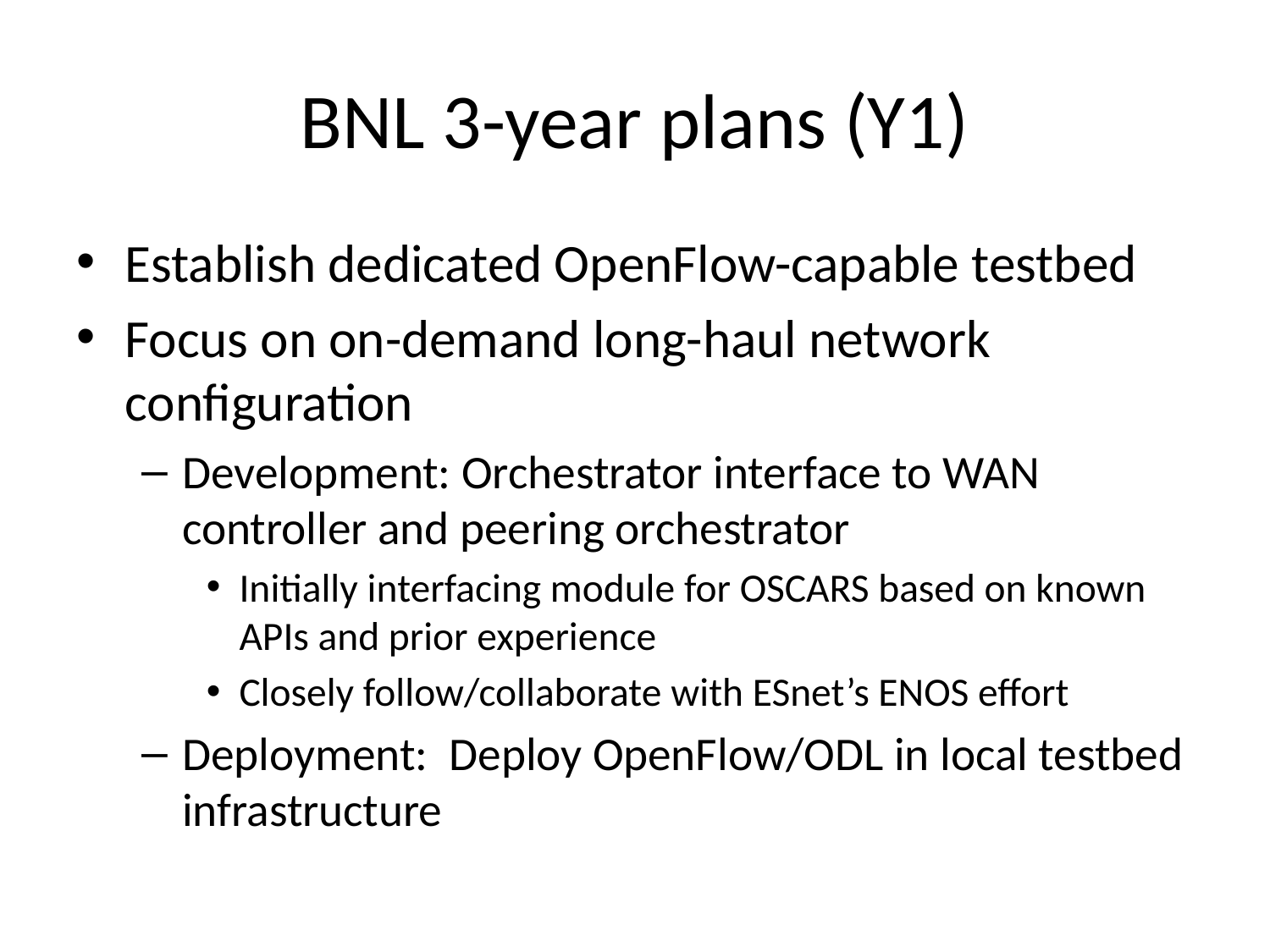

# BNL 3-year plans (Y1)
Establish dedicated OpenFlow-capable testbed
Focus on on-demand long-haul network configuration
Development: Orchestrator interface to WAN controller and peering orchestrator
Initially interfacing module for OSCARS based on known APIs and prior experience
Closely follow/collaborate with ESnet’s ENOS effort
Deployment:  Deploy OpenFlow/ODL in local testbed infrastructure